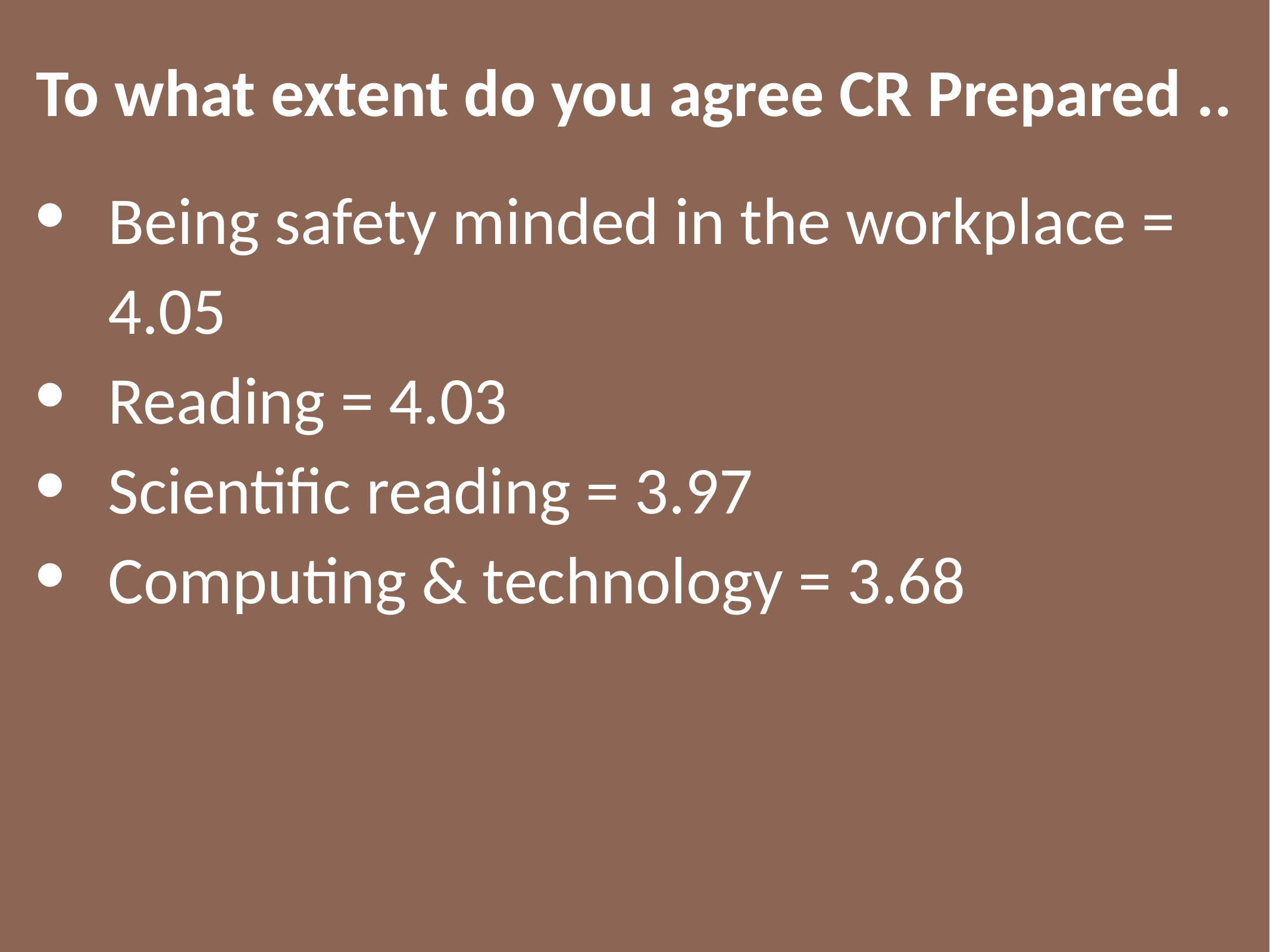

To what extent do you agree CR Prepared ..
Being safety minded in the workplace = 4.05
Reading = 4.03
Scientific reading = 3.97
Computing & technology = 3.68